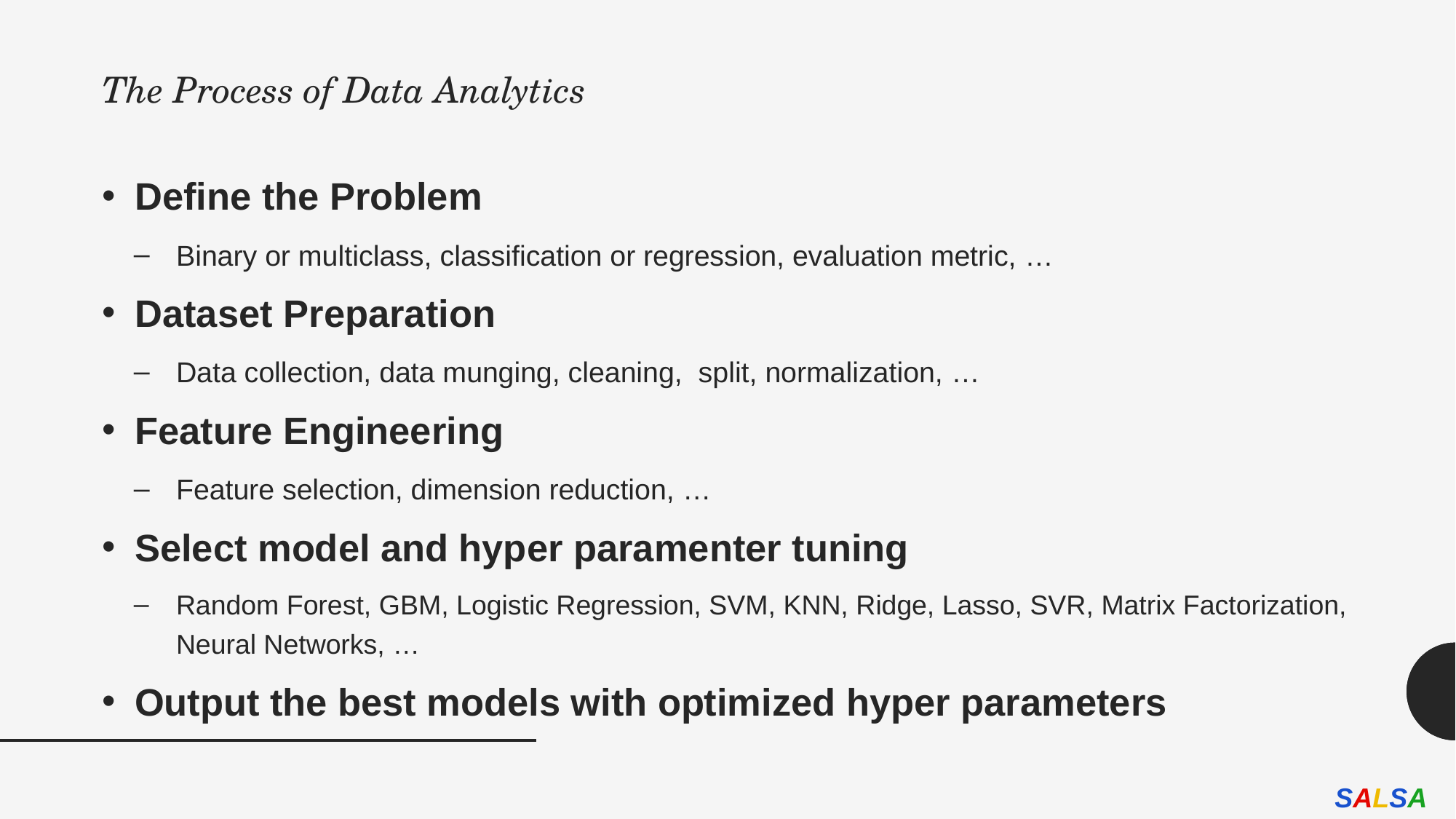

# The Process of Data Analytics
Define the Problem
Binary or multiclass, classification or regression, evaluation metric, …
Dataset Preparation
Data collection, data munging, cleaning,  split, normalization, …
Feature Engineering
Feature selection, dimension reduction, …
Select model and hyper paramenter tuning
Random Forest, GBM, Logistic Regression, SVM, KNN, Ridge, Lasso, SVR, Matrix Factorization, Neural Networks, …
Output the best models with optimized hyper parameters

SALSA